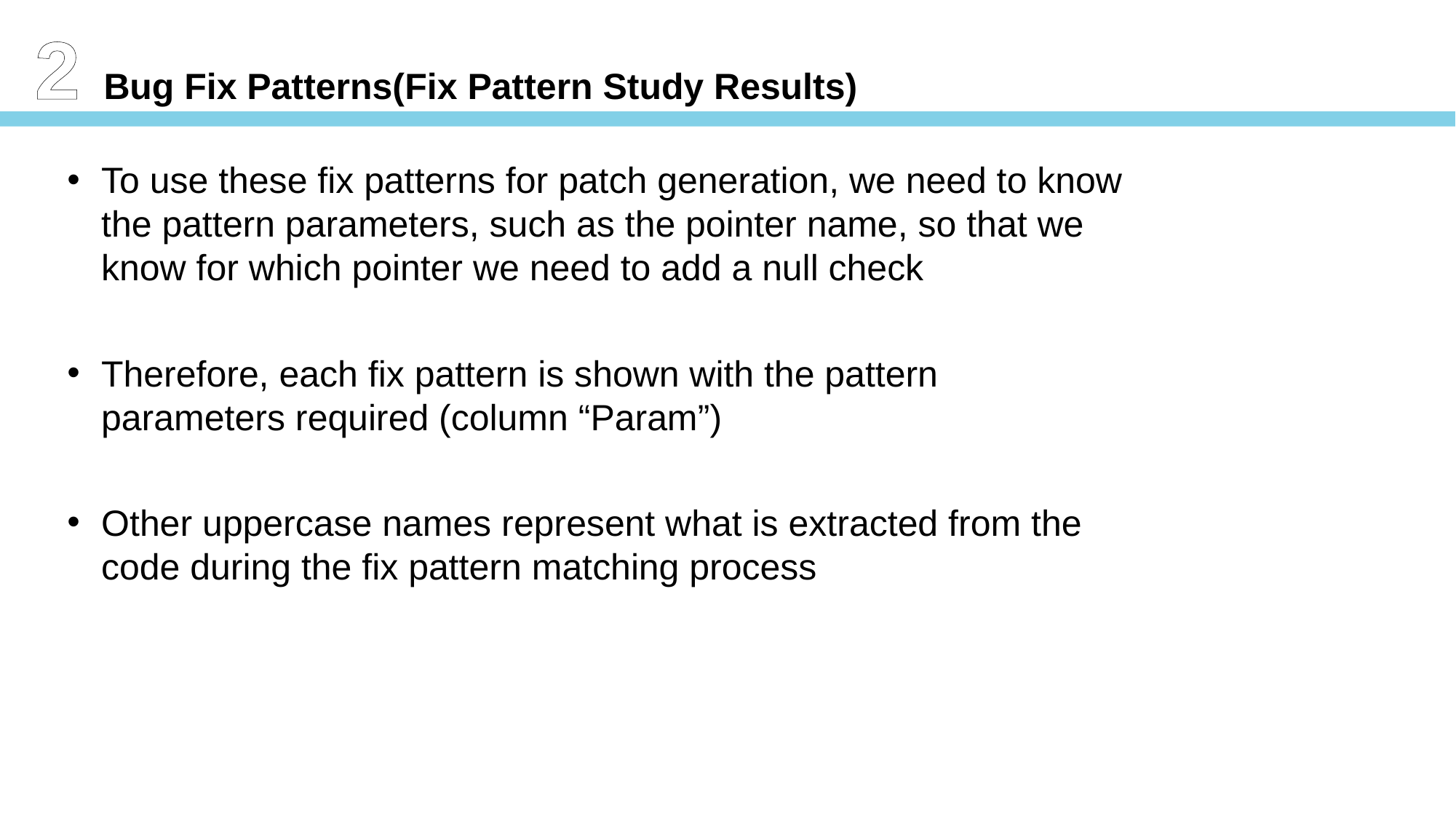

2     Bug Fix Patterns(Fix Pattern Study Results)

To use these fix patterns for patch generation, we need to know the pattern parameters, such as the pointer name, so that we know for which pointer we need to add a null check

Therefore, each fix pattern is shown with the pattern parameters required (column “Param”)

Other uppercase names represent what is extracted from the code during the fix pattern matching process